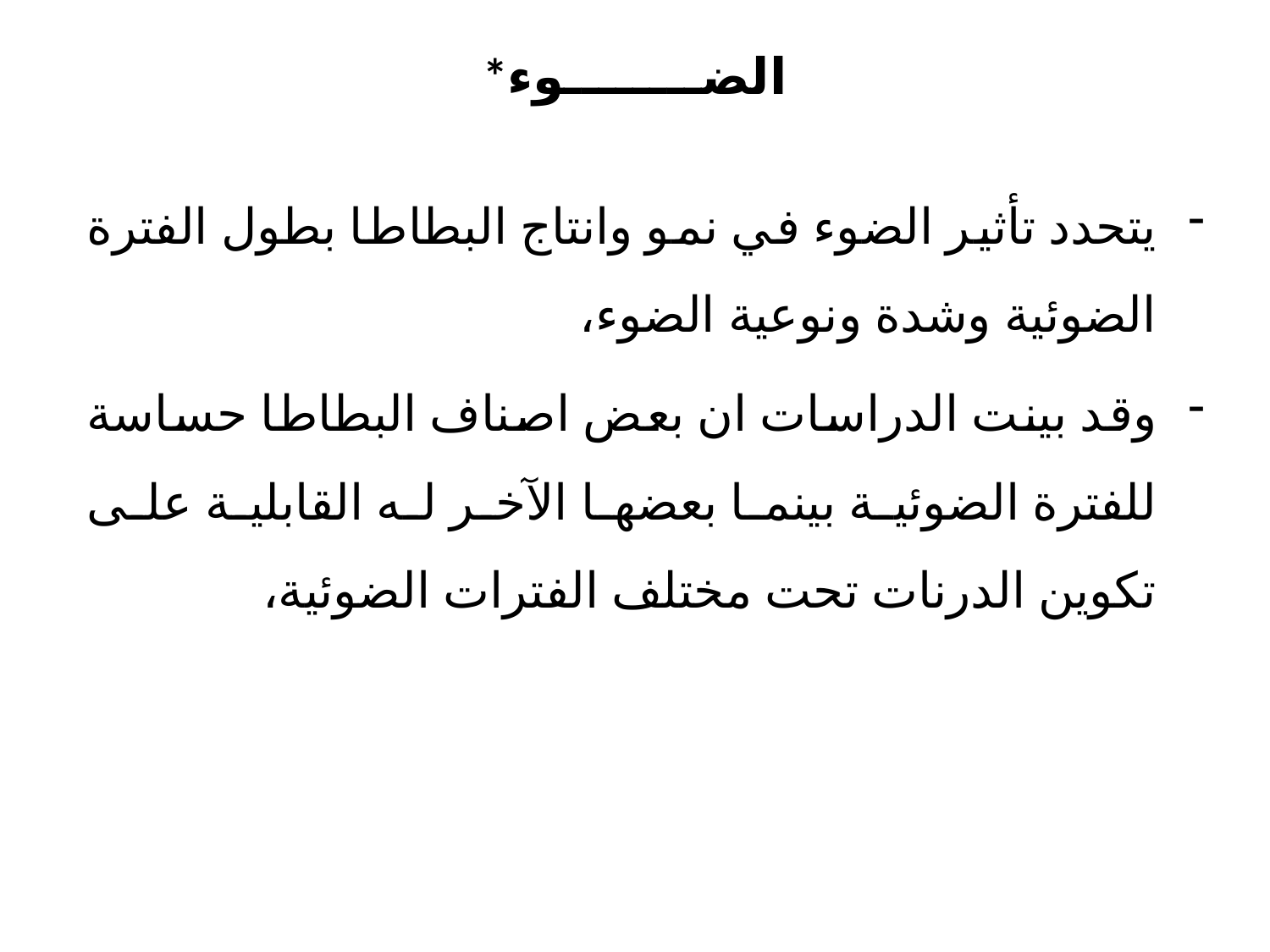

# *الضــــــــوء
يتحدد تأثير الضوء في نمو وانتاج البطاطا بطول الفترة الضوئية وشدة ونوعية الضوء،
وقد بينت الدراسات ان بعض اصناف البطاطا حساسة للفترة الضوئية بينما بعضها الآخر له القابلية على تكوين الدرنات تحت مختلف الفترات الضوئية،